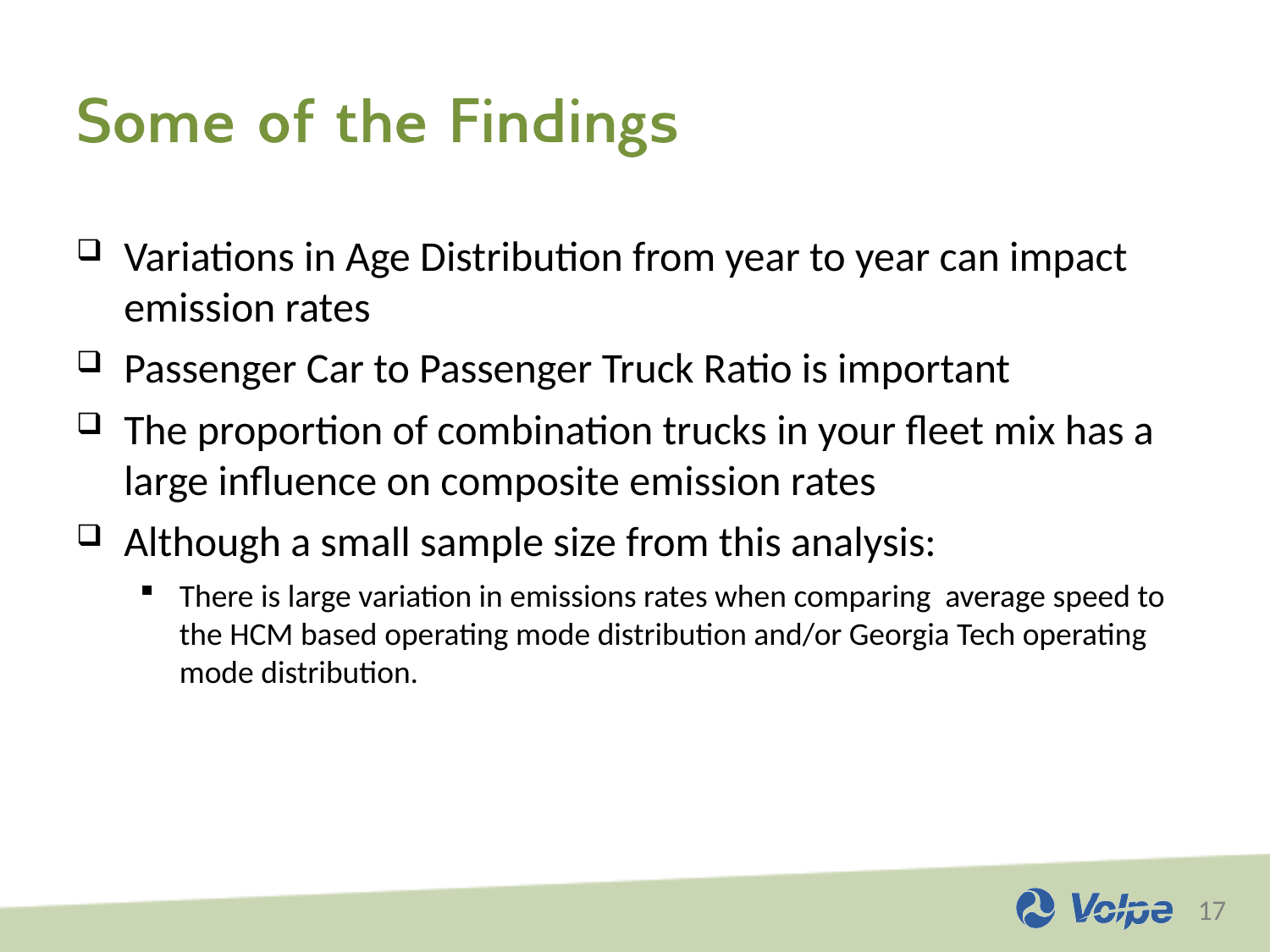

# Some of the Findings
Variations in Age Distribution from year to year can impact emission rates
Passenger Car to Passenger Truck Ratio is important
The proportion of combination trucks in your fleet mix has a large influence on composite emission rates
Although a small sample size from this analysis:
There is large variation in emissions rates when comparing  average speed to the HCM based operating mode distribution and/or Georgia Tech operating mode distribution.